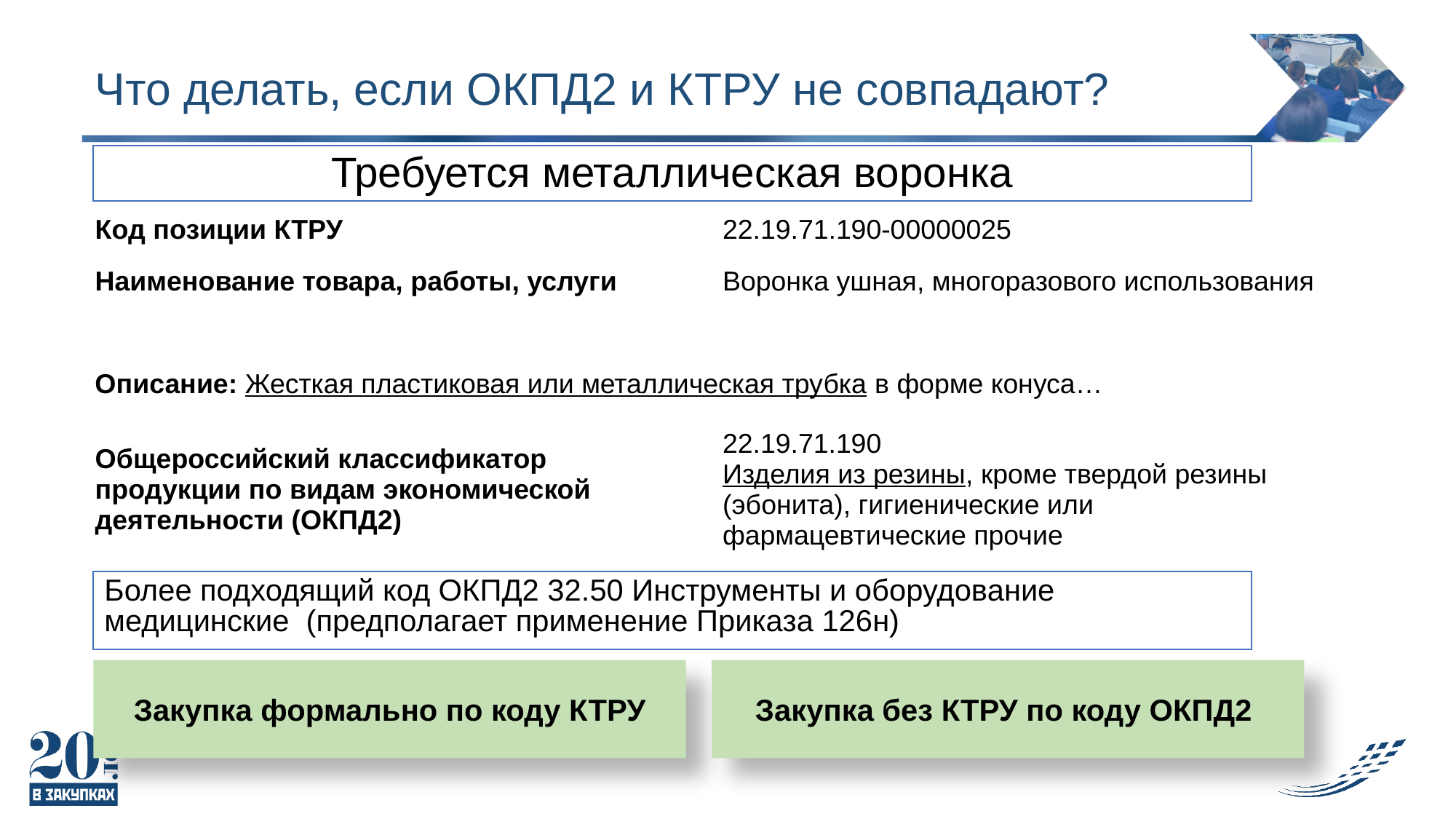

# Что делать, если ОКПД2 и КТРУ не совпадают?
Требуется металлическая воронка
| Код позиции КТРУ | 22.19.71.190-00000025 |
| --- | --- |
| Наименование товара, работы, услуги | Воронка ушная, многоразового использования |
| --- | --- |
Описание: Жесткая пластиковая или металлическая трубка в форме конуса…
| Общероссийский классификатор продукции по видам экономической деятельности (ОКПД2) | 22.19.71.190 Изделия из резины, кроме твердой резины (эбонита), гигиенические или фармацевтические прочие |
| --- | --- |
Более подходящий код ОКПД2 32.50 Инструменты и оборудование медицинские  (предполагает применение Приказа 126н)

Закупка формально по коду КТРУ

Закупка без КТРУ по коду ОКПД2